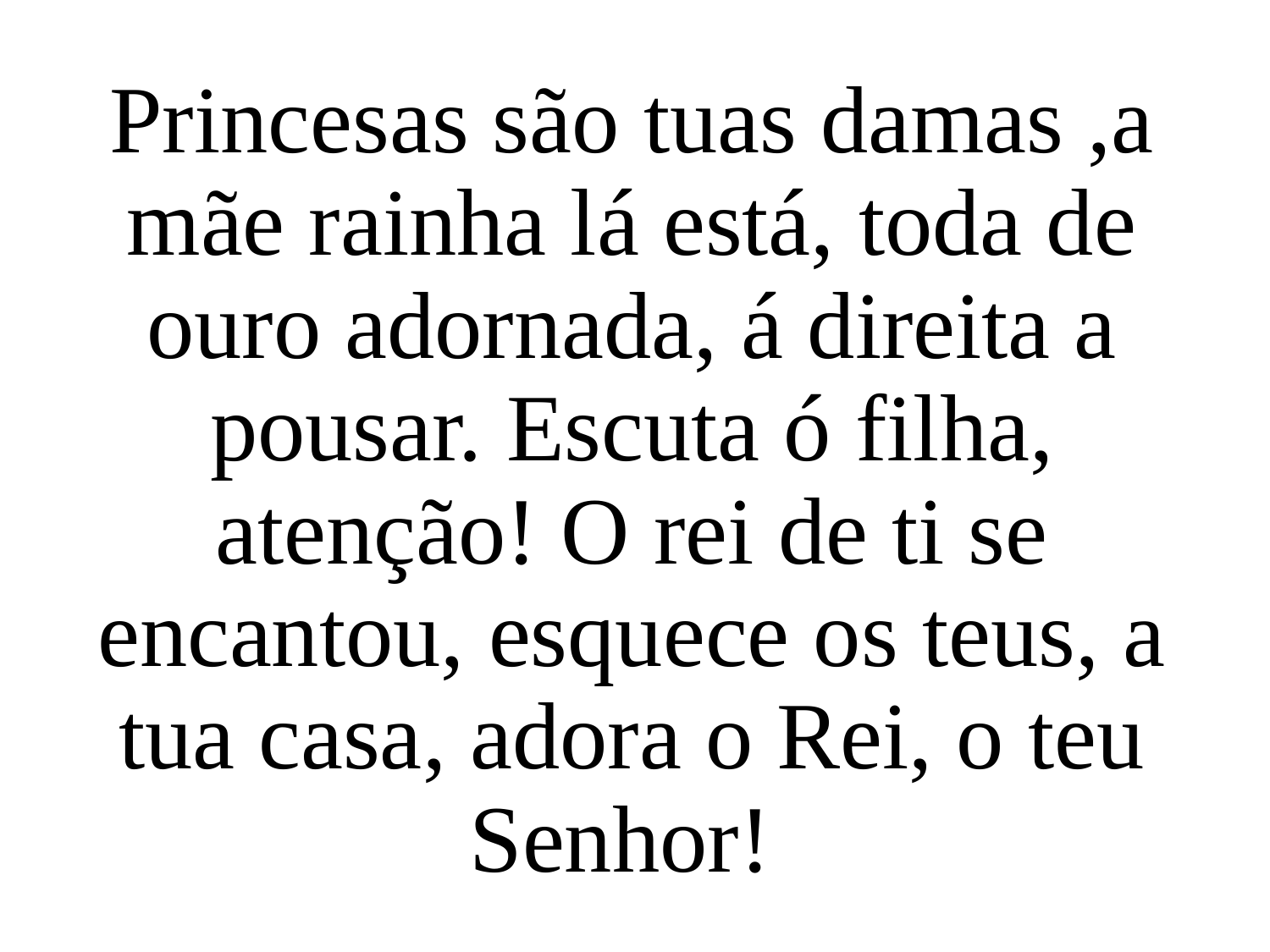

Princesas são tuas damas ,a mãe rainha lá está, toda de ouro adornada, á direita a pousar. Escuta ó filha, atenção! O rei de ti se encantou, esquece os teus, a tua casa, adora o Rei, o teu Senhor!